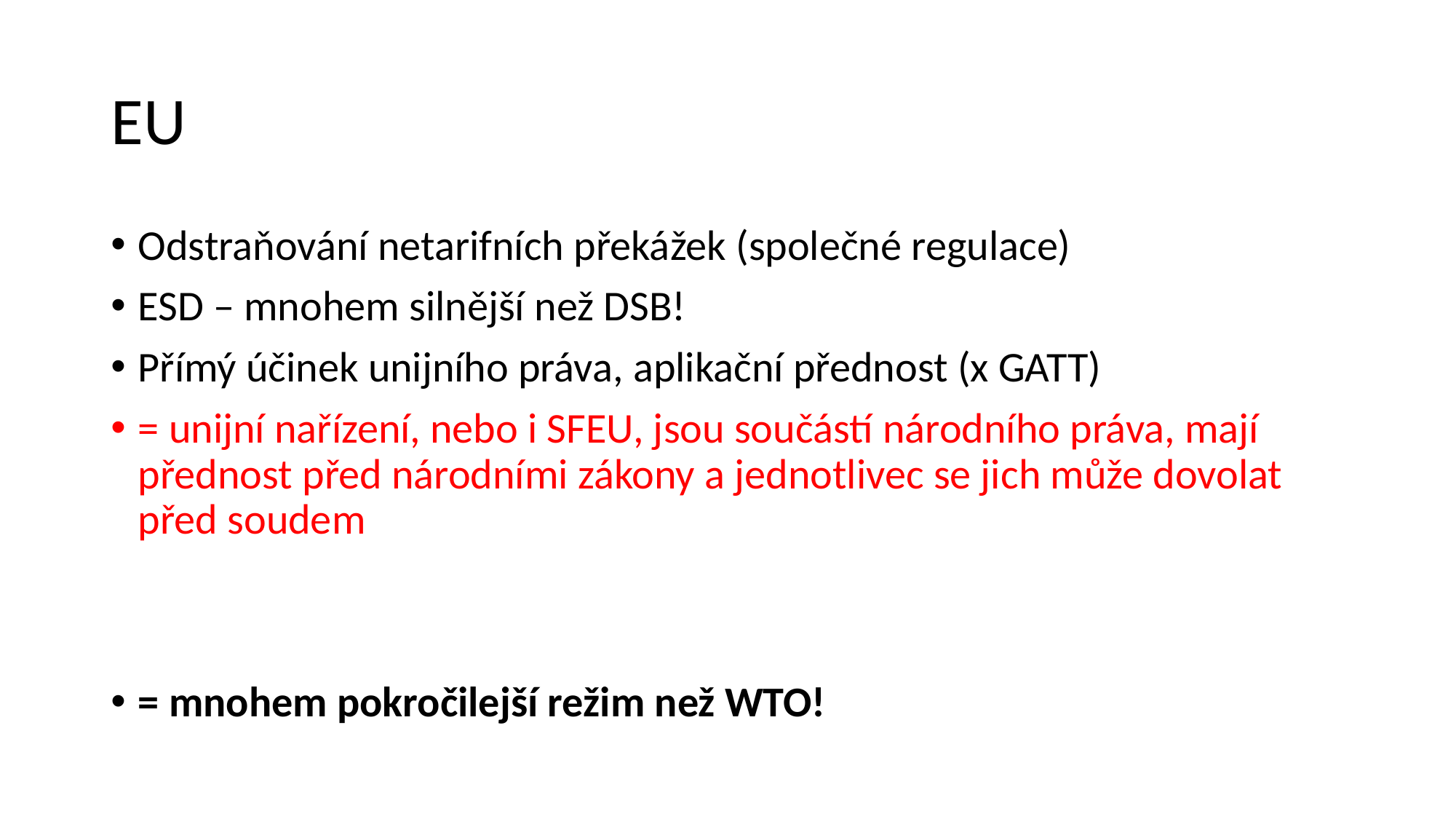

# EU
Odstraňování netarifních překážek (společné regulace)
ESD – mnohem silnější než DSB!
Přímý účinek unijního práva, aplikační přednost (x GATT)
= unijní nařízení, nebo i SFEU, jsou součástí národního práva, mají přednost před národními zákony a jednotlivec se jich může dovolat před soudem

= mnohem pokročilejší režim než WTO!